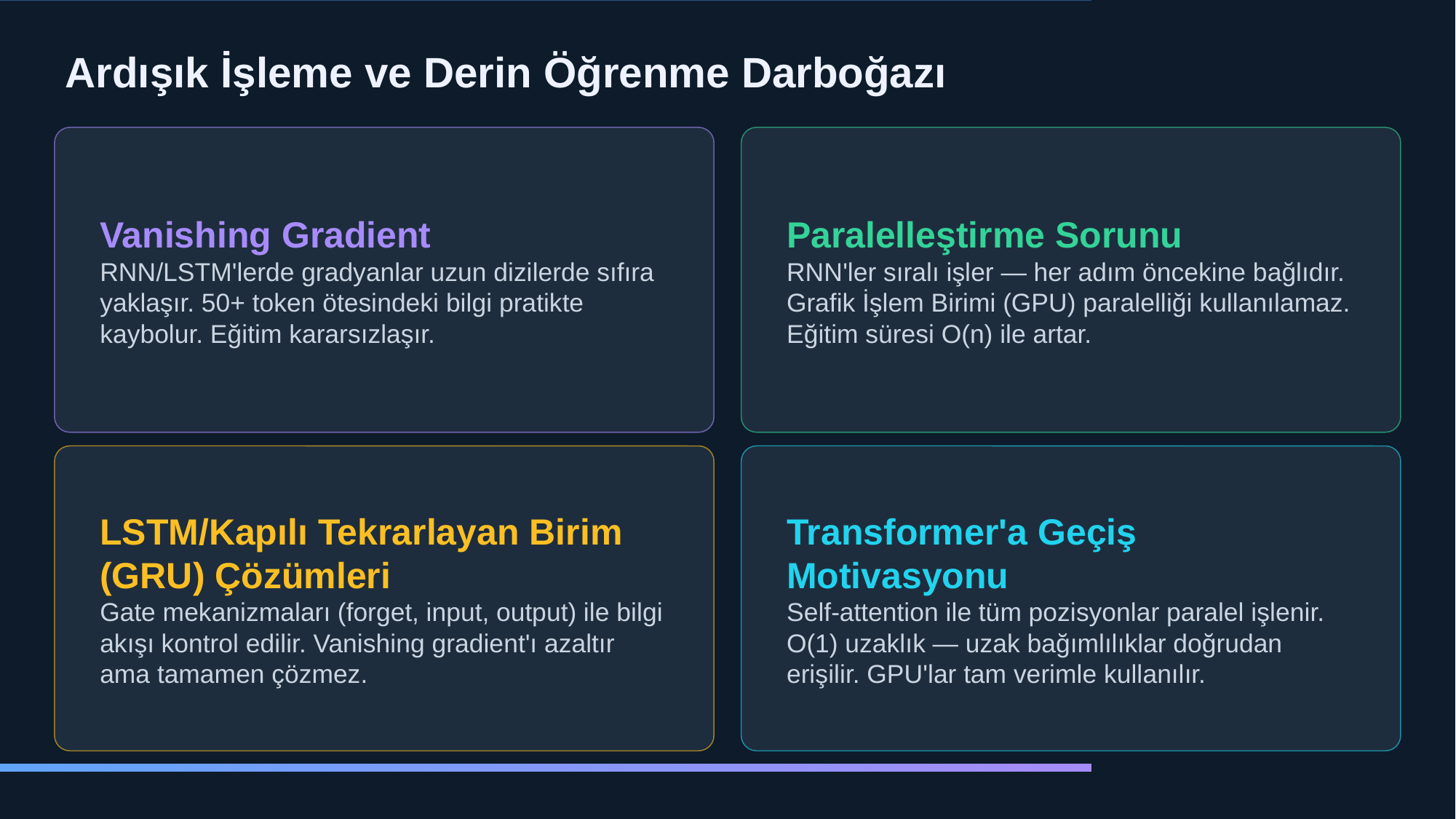

Ardışık İşleme ve Derin Öğrenme Darboğazı
Vanishing Gradient
RNN/LSTM'lerde gradyanlar uzun dizilerde sıfıra yaklaşır. 50+ token ötesindeki bilgi pratikte kaybolur. Eğitim kararsızlaşır.
Paralelleştirme Sorunu
RNN'ler sıralı işler — her adım öncekine bağlıdır. Grafik İşlem Birimi (GPU) paralelliği kullanılamaz. Eğitim süresi O(n) ile artar.
LSTM/Kapılı Tekrarlayan Birim (GRU) Çözümleri
Gate mekanizmaları (forget, input, output) ile bilgi akışı kontrol edilir. Vanishing gradient'ı azaltır ama tamamen çözmez.
Transformer'a Geçiş Motivasyonu
Self-attention ile tüm pozisyonlar paralel işlenir. O(1) uzaklık — uzak bağımlılıklar doğrudan erişilir. GPU'lar tam verimle kullanılır.